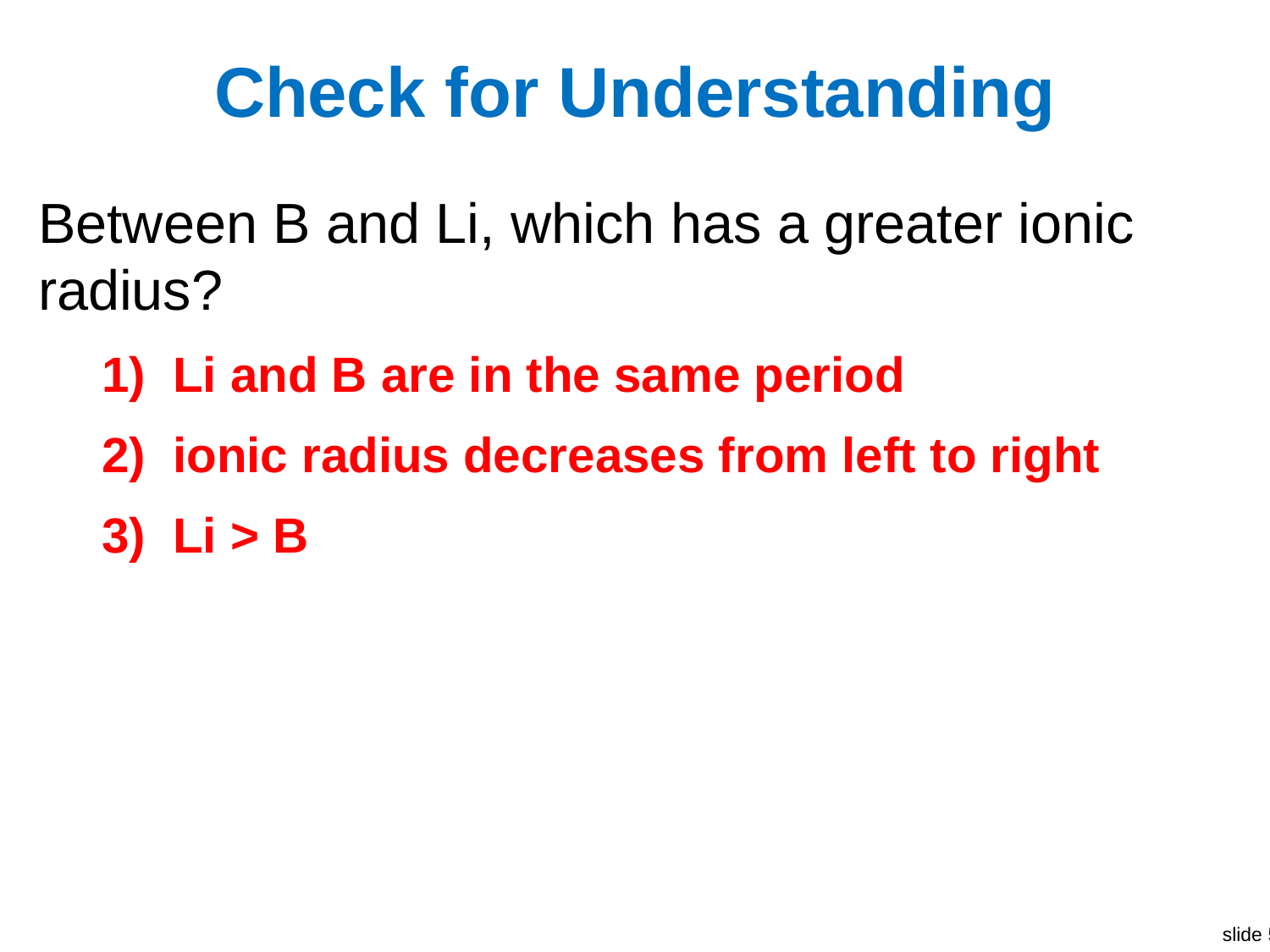

# Check for Understanding
Between B and Li, which has a greater ionic radius?
Li and B are in the same period
ionic radius decreases from left to right
Li > B